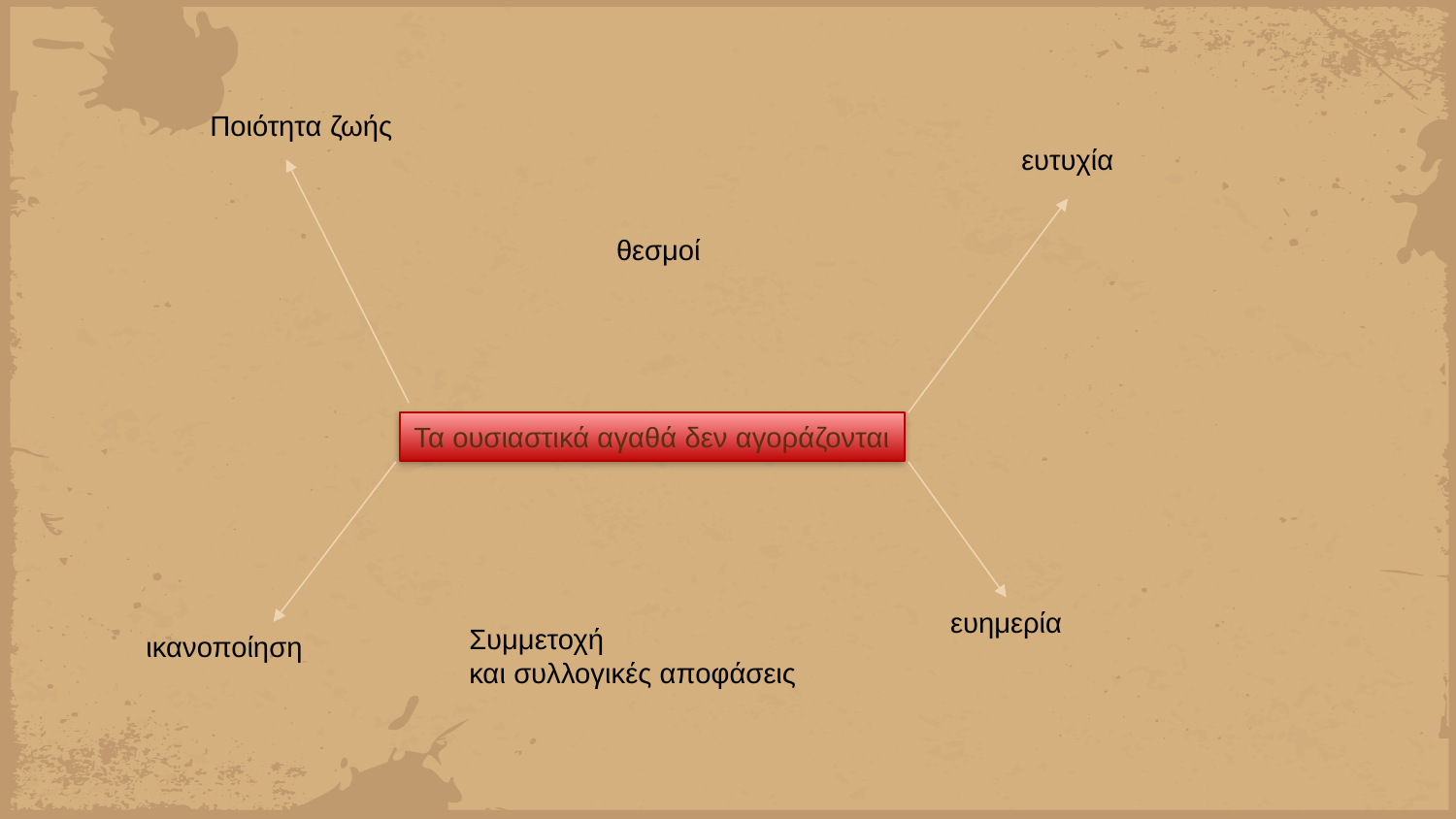

Ποιότητα ζωής

ευτυχία
θεσμοί
Τα ουσιαστικά αγαθά δεν αγοράζονται
ευημερία
Συμμετοχή
και συλλογικές αποφάσεις
ικανοποίηση